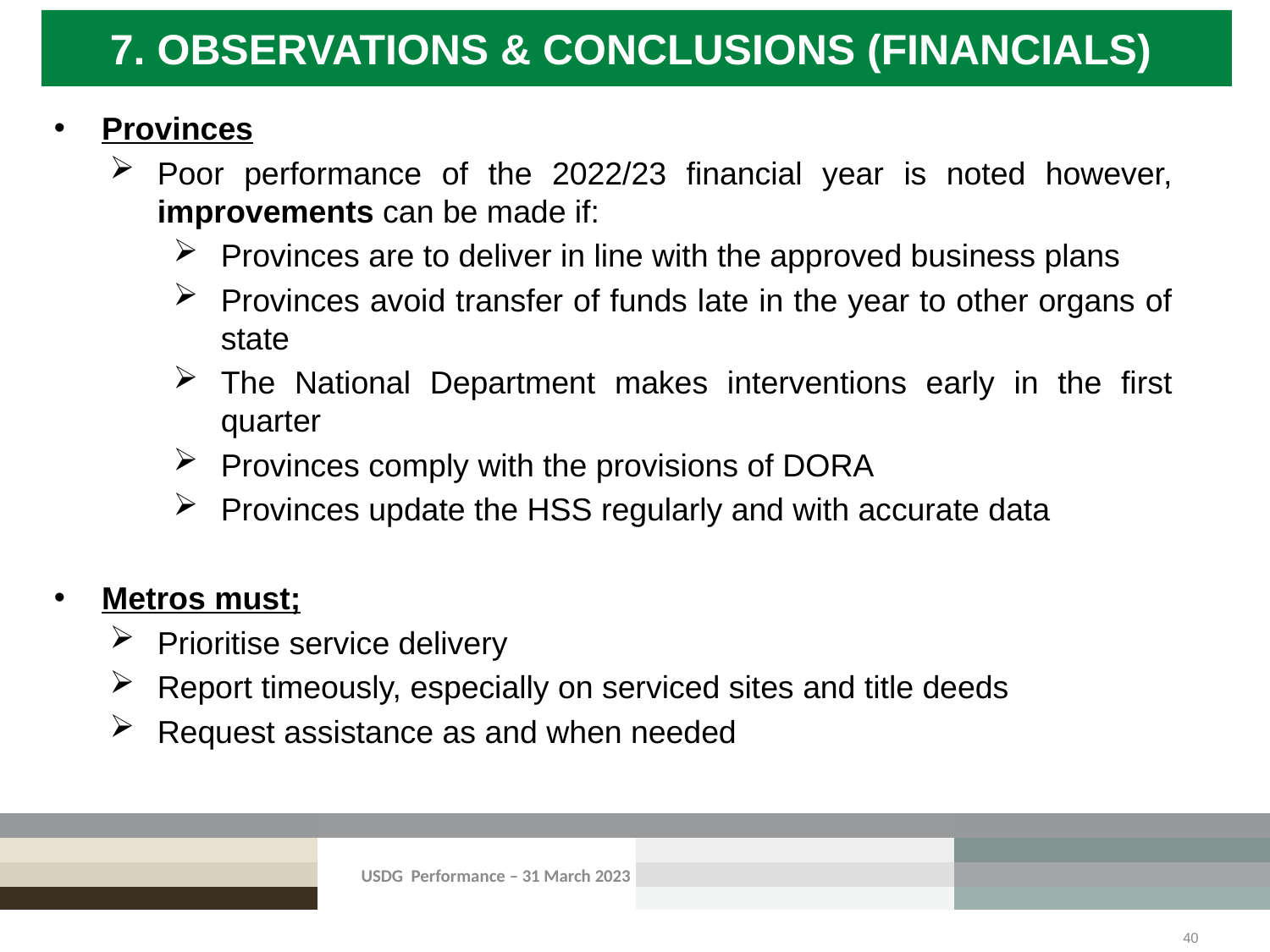

# 7. OBSERVATIONS & CONCLUSIONS (FINANCIALS)

Provinces
Poor performance of the 2022/23 financial year is noted however, improvements can be made if:
Provinces are to deliver in line with the approved business plans
Provinces avoid transfer of funds late in the year to other organs of state
The National Department makes interventions early in the first quarter
Provinces comply with the provisions of DORA
Provinces update the HSS regularly and with accurate data

Metros must;
Prioritise service delivery
Report timeously, especially on serviced sites and title deeds
Request assistance as and when needed

USDG  Performance – 31 March 2023
40